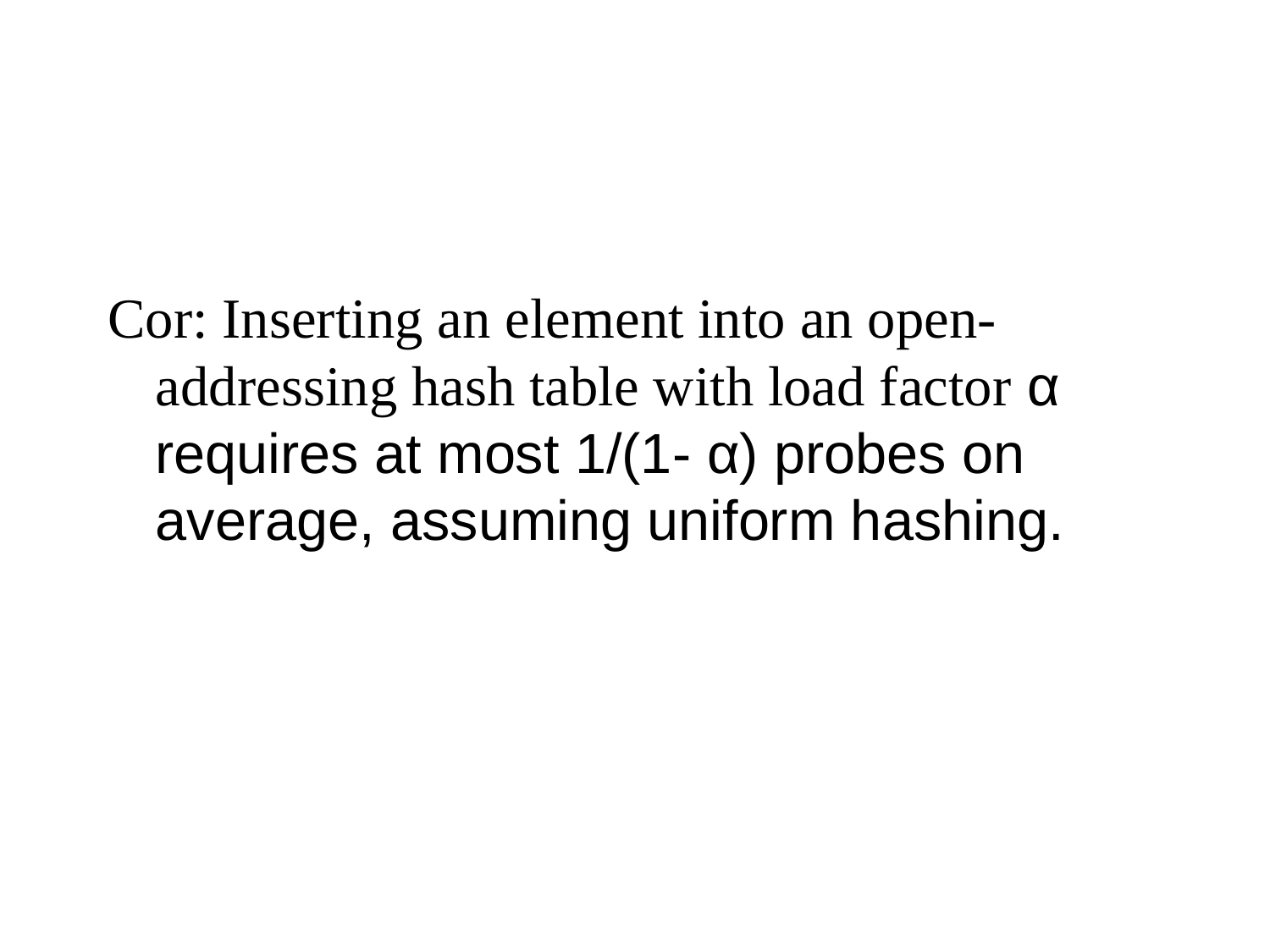

#
Cor: Inserting an element into an open-addressing hash table with load factor α requires at most 1/(1- α) probes on average, assuming uniform hashing.